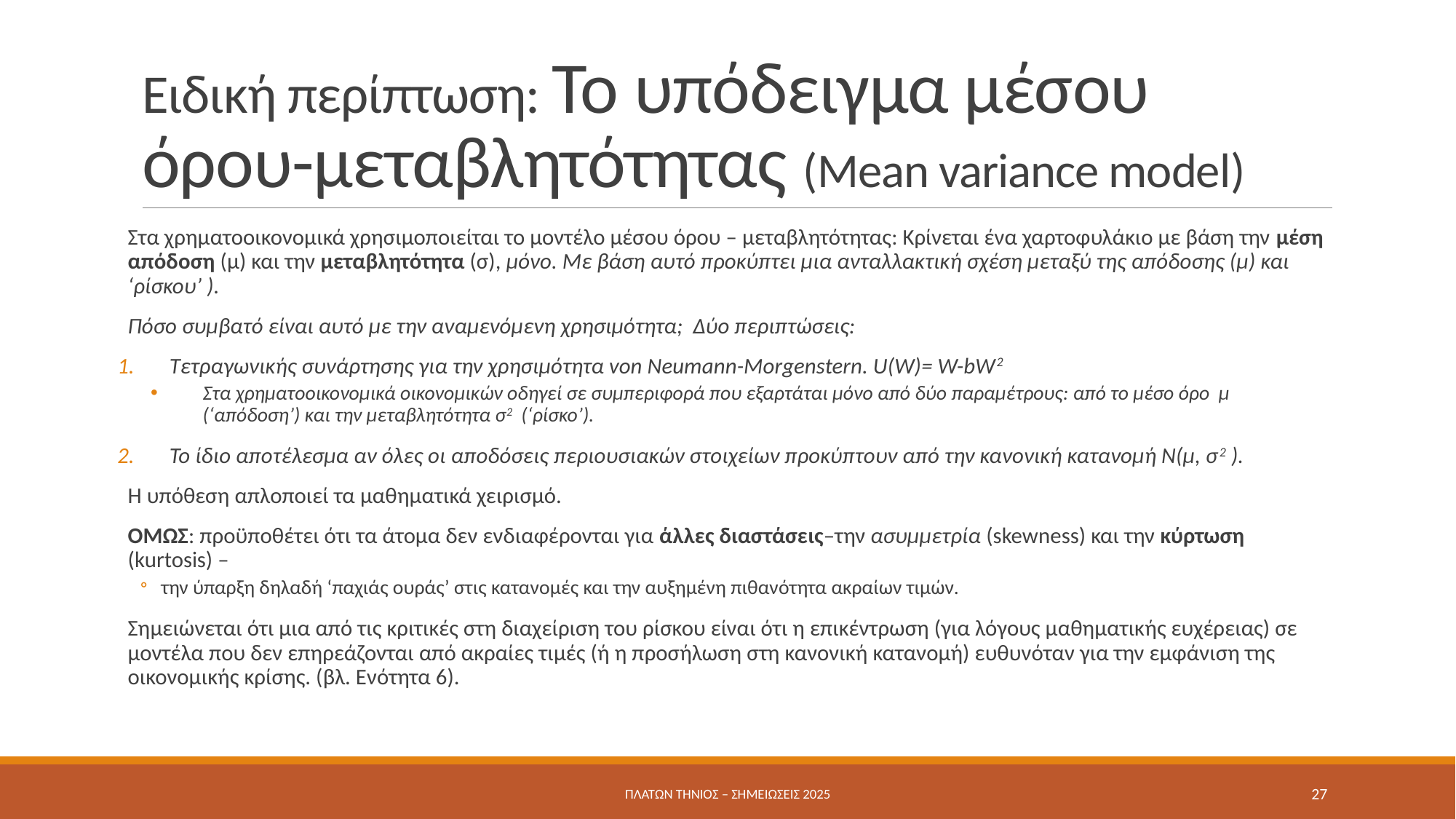

# Ειδική περίπτωση: Το υπόδειγμα μέσου όρου-μεταβλητότητας (Mean variance model)
Στα χρηματοοικονομικά χρησιμοποιείται το μοντέλο μέσου όρου – μεταβλητότητας: Κρίνεται ένα χαρτοφυλάκιο με βάση την μέση απόδοση (μ) και την μεταβλητότητα (σ), μόνο. Με βάση αυτό προκύπτει μια ανταλλακτική σχέση μεταξύ της απόδοσης (μ) και ‘ρίσκου’ ).
Πόσο συμβατό είναι αυτό με την αναμενόμενη χρησιμότητα;  Δύο περιπτώσεις:
Τετραγωνικής συνάρτησης για την χρησιμότητα von Neumann-Morgenstern. U(W)= W-bW2
Στα χρηματοοικονομικά οικονομικών οδηγεί σε συμπεριφορά που εξαρτάται μόνο από δύο παραμέτρους: από το μέσο όρο  μ (‘απόδοση’) και την μεταβλητότητα σ2  (‘ρίσκο’).
Το ίδιο αποτέλεσμα αν όλες οι αποδόσεις περιουσιακών στοιχείων προκύπτουν από την κανονική κατανομή Ν(μ, σ2 ).
Η υπόθεση απλοποιεί τα μαθηματικά χειρισμό.
ΟΜΩΣ: προϋποθέτει ότι τα άτομα δεν ενδιαφέρονται για άλλες διαστάσεις–την ασυμμετρία (skewness) και την κύρτωση (kurtosis) –
την ύπαρξη δηλαδή ‘παχιάς ουράς’ στις κατανομές και την αυξημένη πιθανότητα ακραίων τιμών.
Σημειώνεται ότι μια από τις κριτικές στη διαχείριση του ρίσκου είναι ότι η επικέντρωση (για λόγους μαθηματικής ευχέρειας) σε μοντέλα που δεν επηρεάζονται από ακραίες τιμές (ή η προσήλωση στη κανονική κατανομή) ευθυνόταν για την εμφάνιση της οικονομικής κρίσης. (βλ. Ενότητα 6).

Πλάτων Τήνιος – σημειώσεις 2025
27